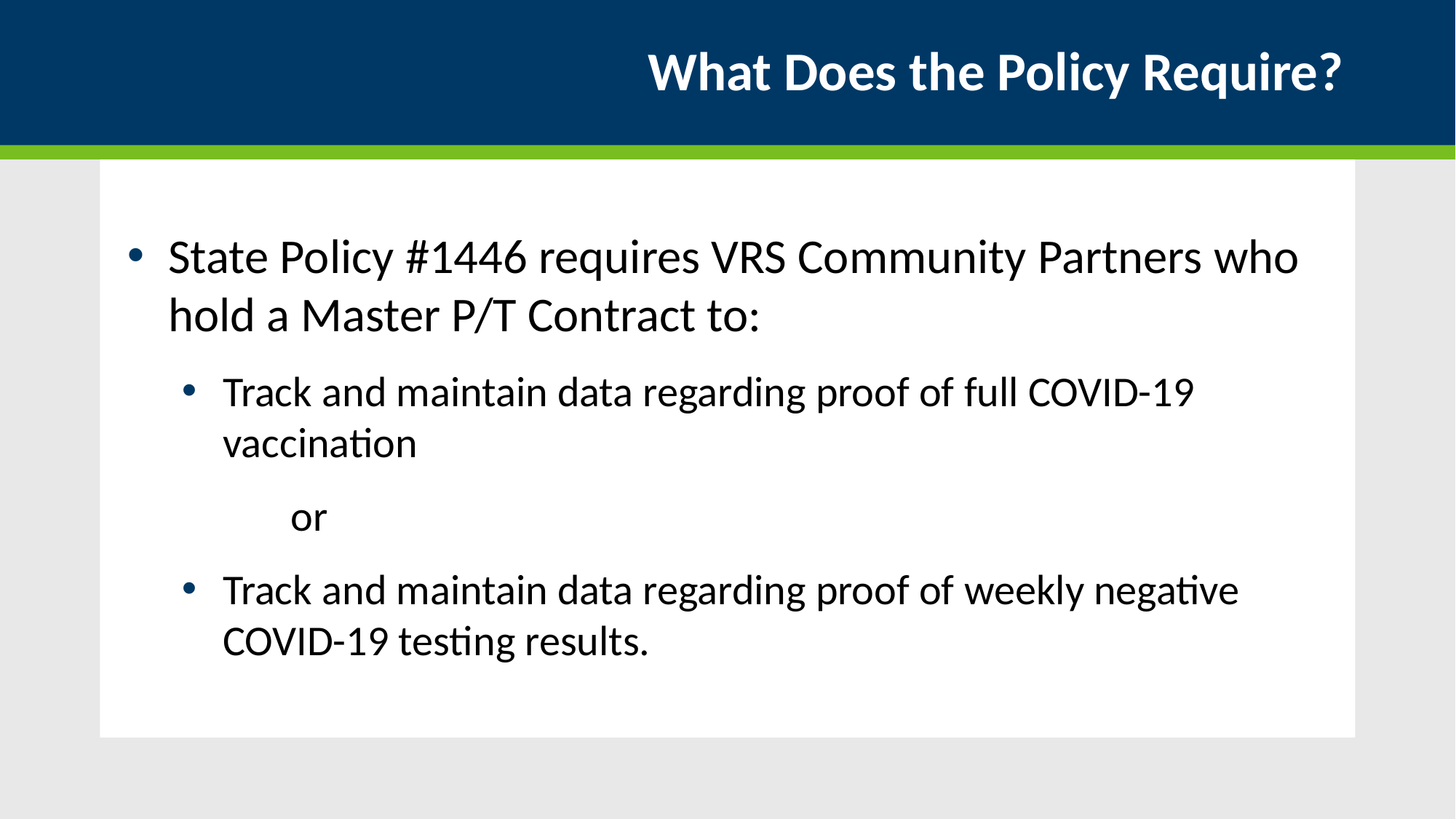

# What Does the Policy Require?
State Policy #1446 requires VRS Community Partners who hold a Master P/T Contract to:
Track and maintain data regarding proof of full COVID-19 vaccination
	or
Track and maintain data regarding proof of weekly negative COVID-19 testing results.